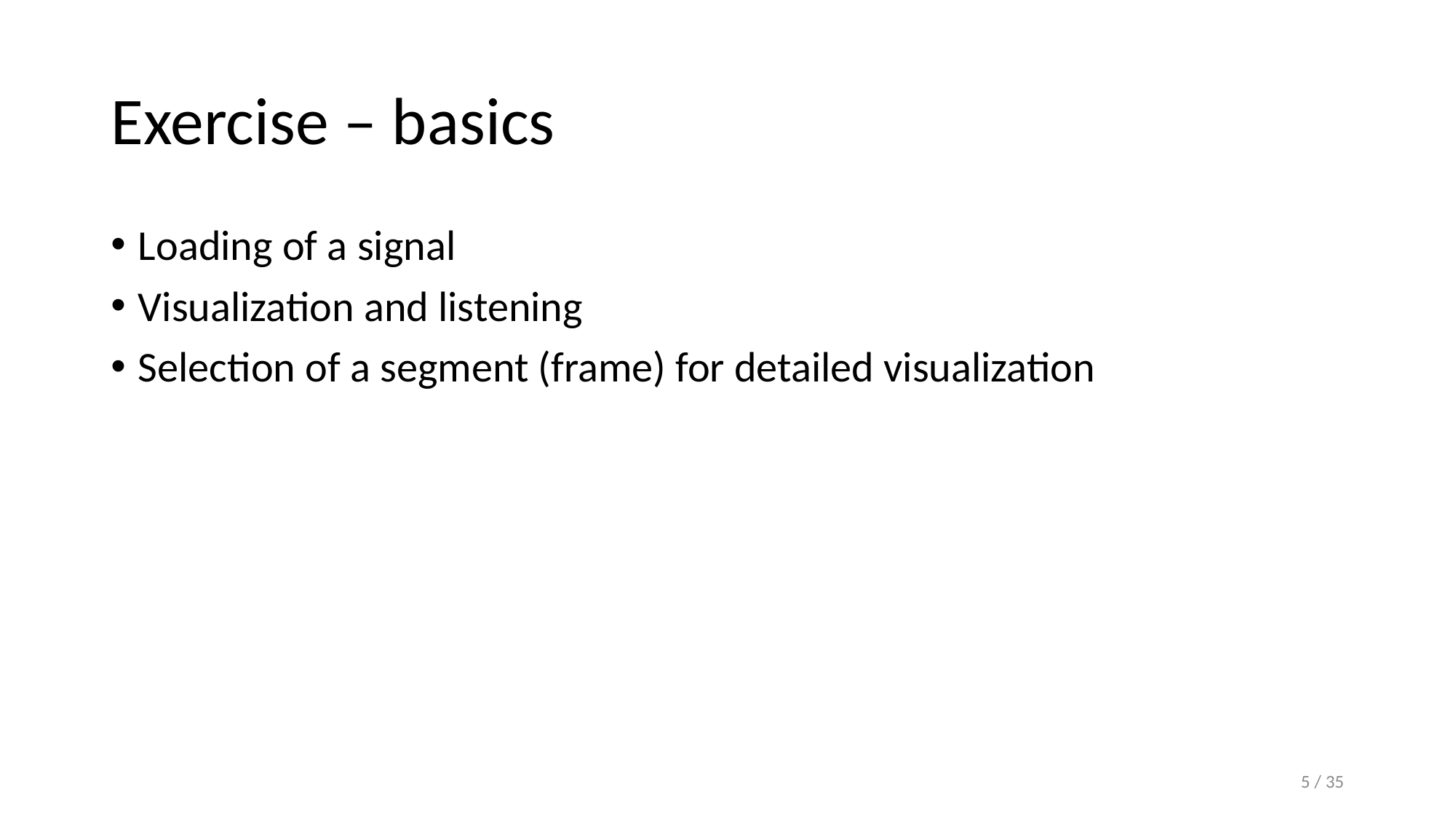

# Exercise – basics
Loading of a signal
Visualization and listening
Selection of a segment (frame) for detailed visualization
5 / 35